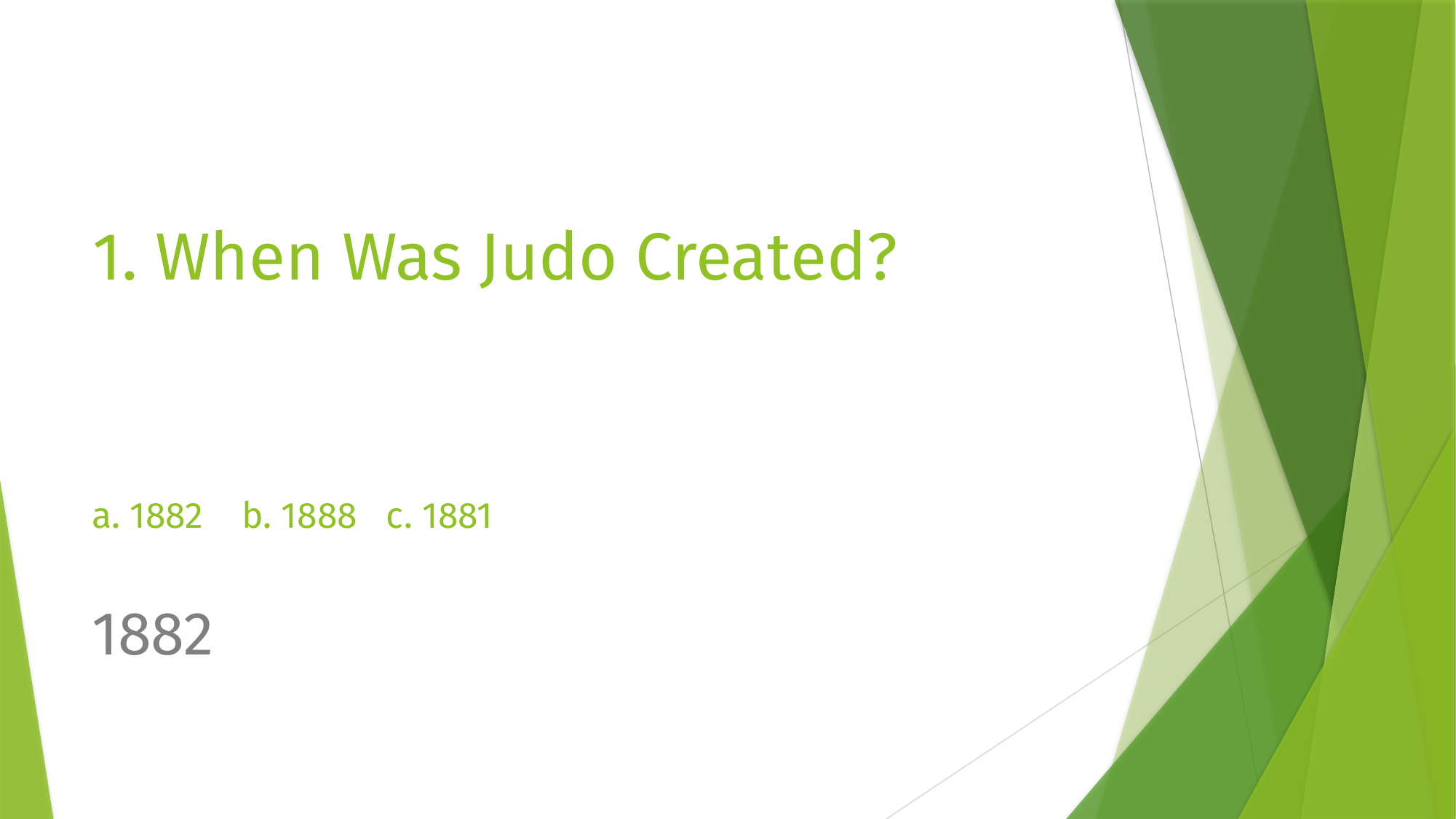

# 1. When Was Judo Created?
a. 1882    b. 1888   c. 1881

1882